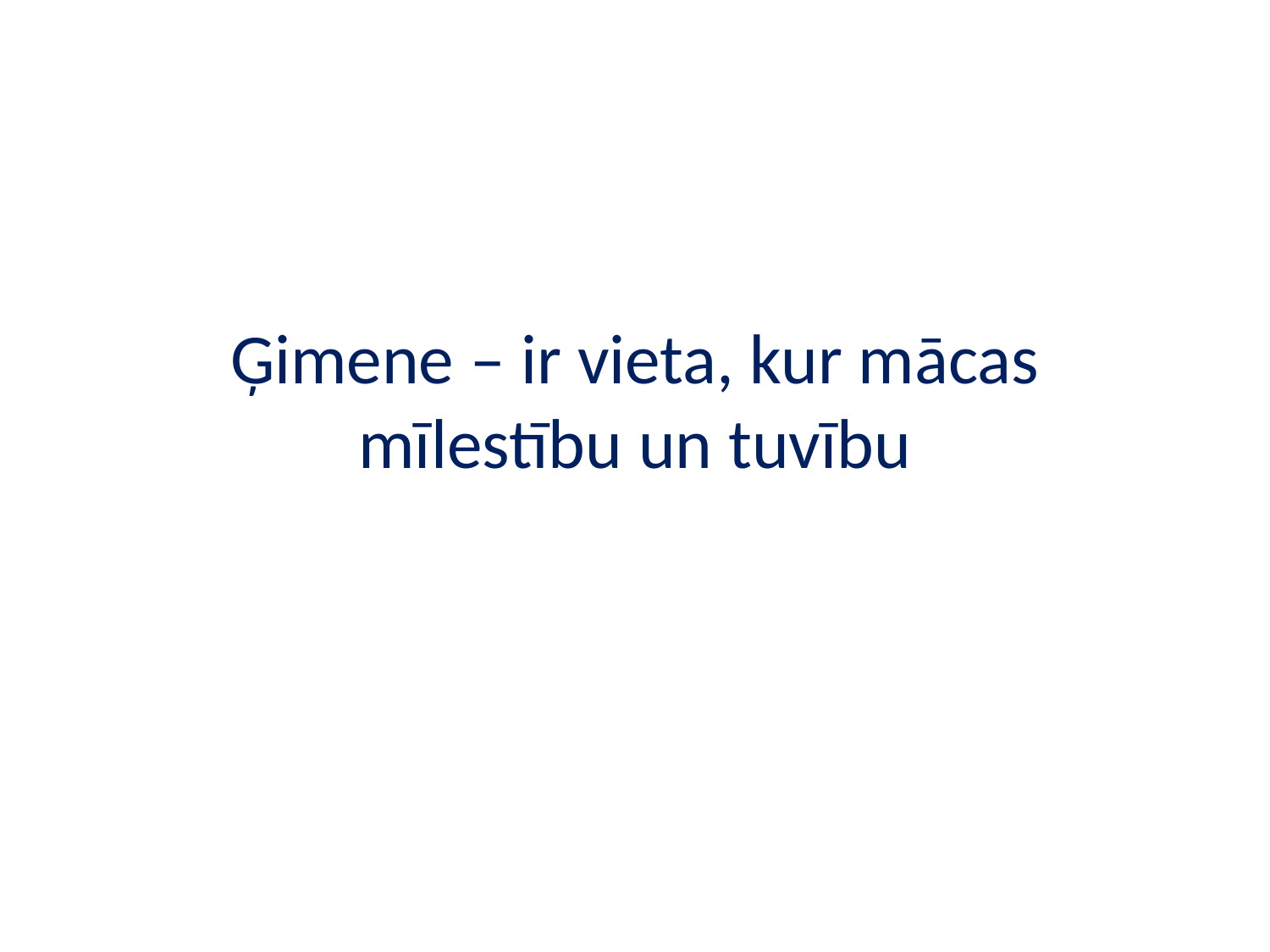

# Ģimene – ir vieta, kur mācas mīlestību un tuvību